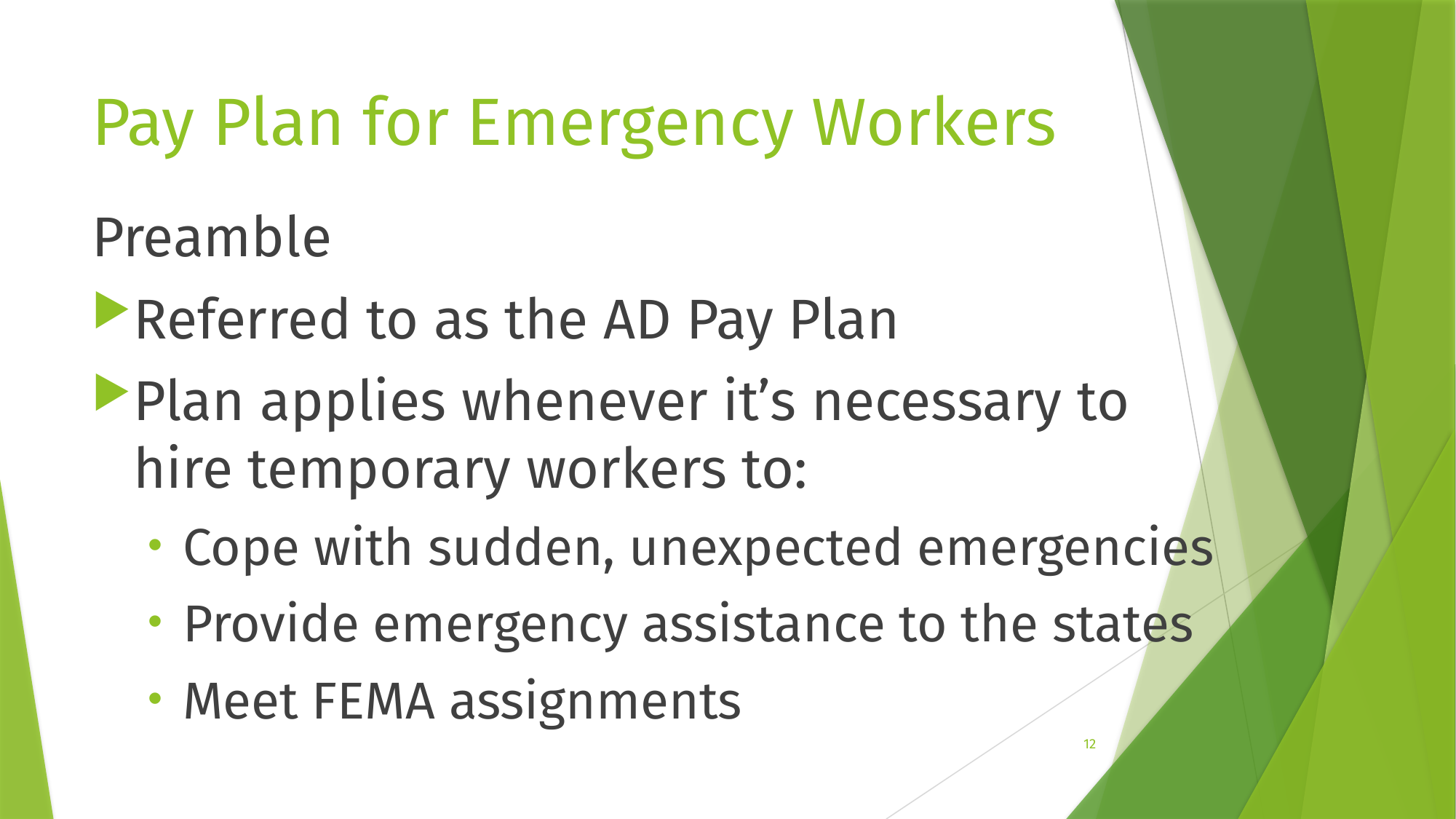

# Pay Plan for Emergency Workers
Preamble
Referred to as the AD Pay Plan
Plan applies whenever it’s necessary to hire temporary workers to:
Cope with sudden, unexpected emergencies
Provide emergency assistance to the states
Meet FEMA assignments

12